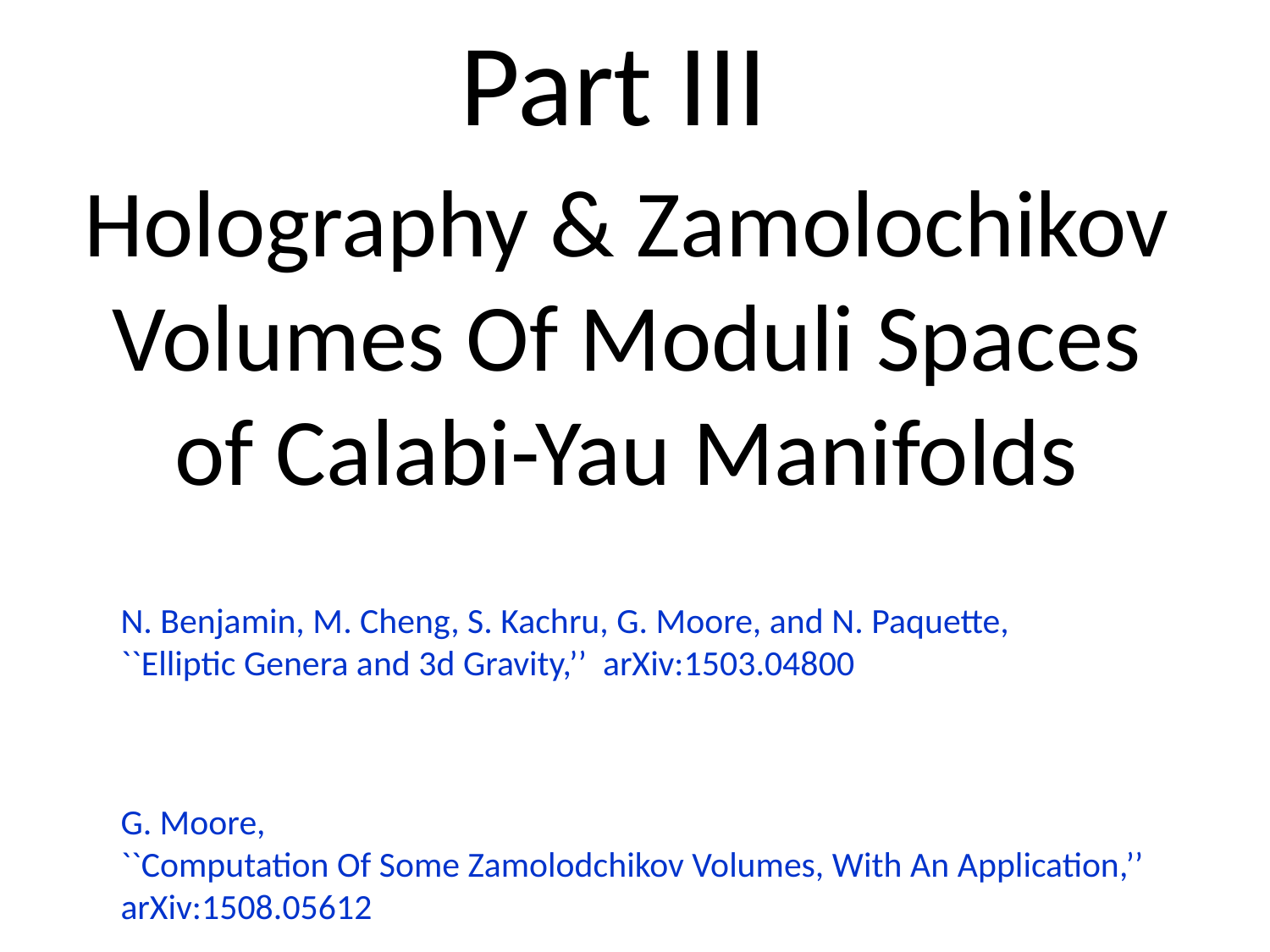

# Part III
Holography & Zamolochikov Volumes Of Moduli Spaces of Calabi-Yau Manifolds
N. Benjamin, M. Cheng, S. Kachru, G. Moore, and N. Paquette,
``Elliptic Genera and 3d Gravity,’’  arXiv:1503.04800
G. Moore,
``Computation Of Some Zamolodchikov Volumes, With An Application,’’  arXiv:1508.05612